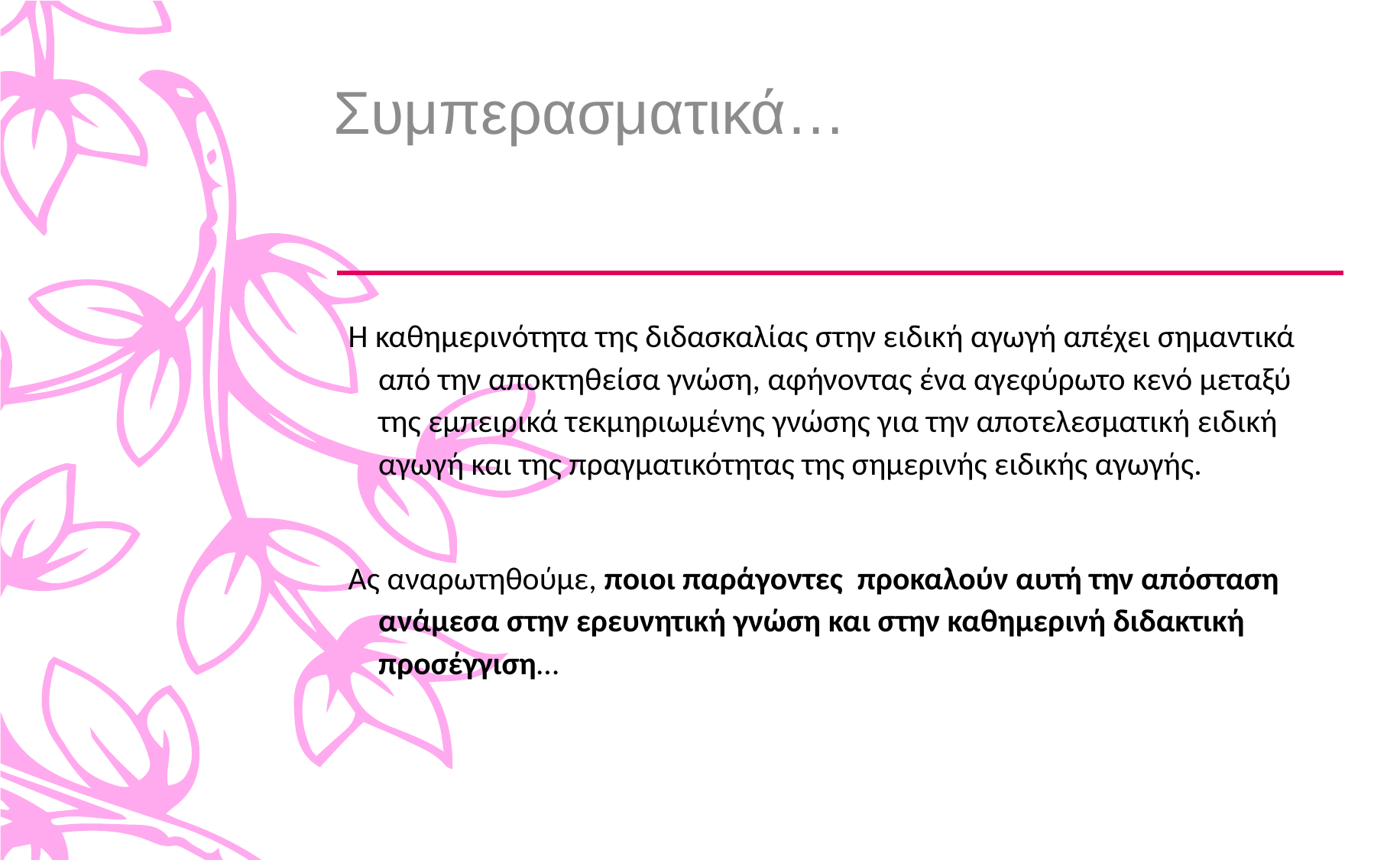

# Συμπερασματικά…
Η καθημερινότητα της διδασκαλίας στην ειδική αγωγή απέχει σημαντικά από την αποκτηθείσα γνώση, αφήνοντας ένα αγεφύρωτο κενό μεταξύ της εμπειρικά τεκμηριωμένης γνώσης για την αποτελεσματική ειδική αγωγή και της πραγματικότητας της σημερινής ειδικής αγωγής.

Ας αναρωτηθούμε, ποιοι παράγοντες  προκαλούν αυτή την απόσταση ανάμεσα στην ερευνητική γνώση και στην καθημερινή διδακτική προσέγγιση…